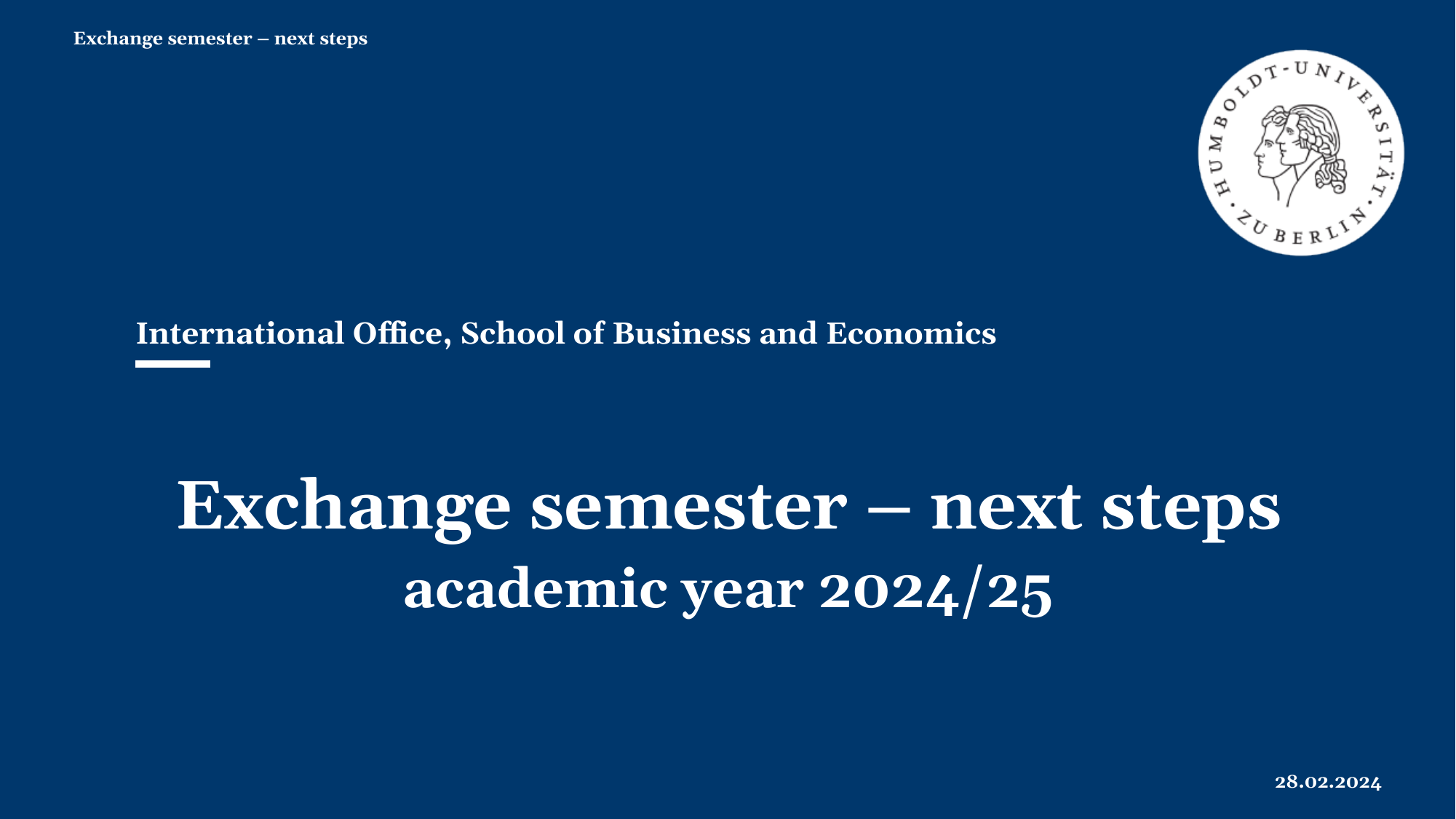

Exchange semester – next steps
International Office, School of Business and Economics
# Exchange semester – next steps academic year 2024/25
28.02.2024